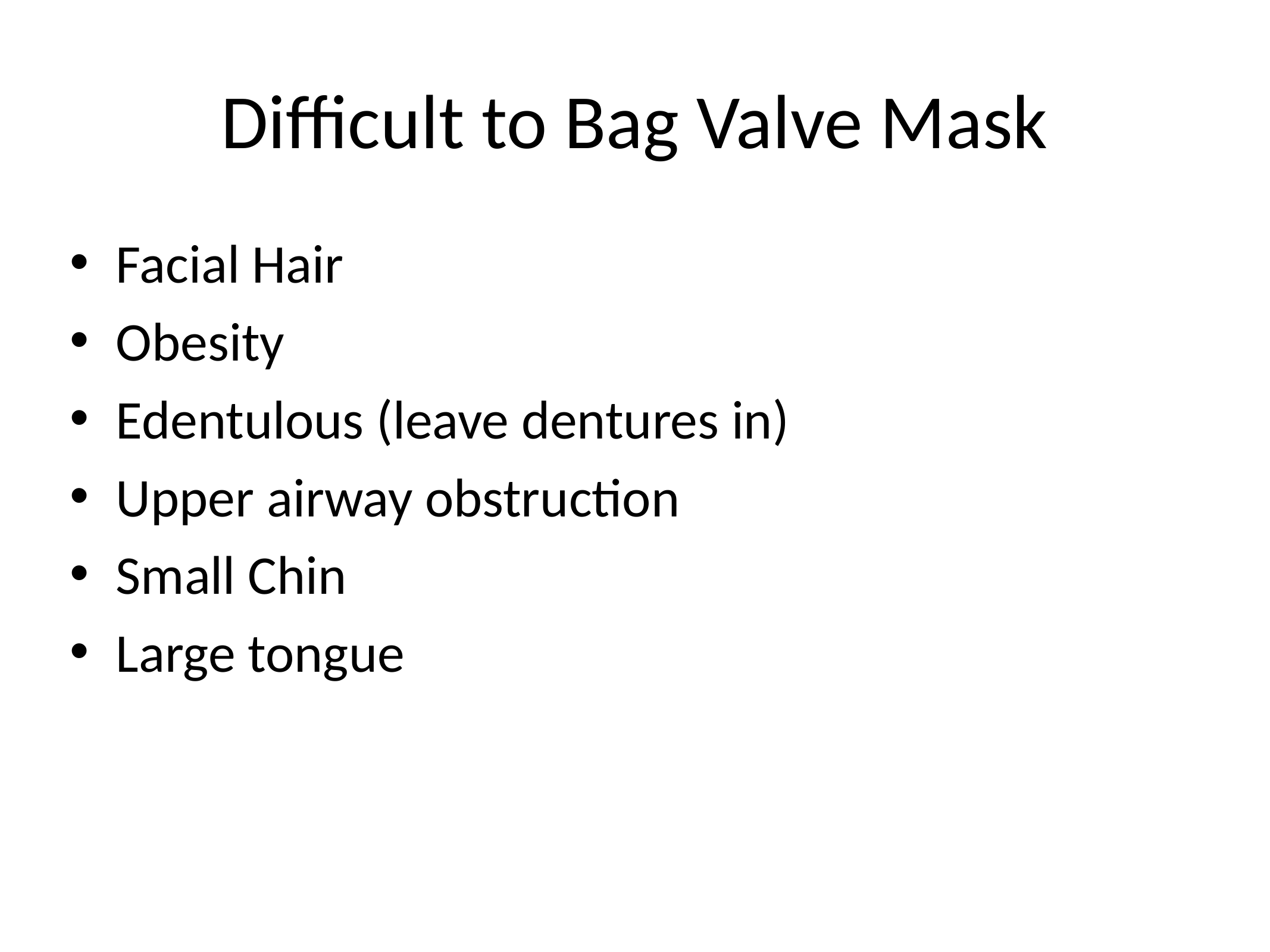

Difficult to Bag Valve Mask
Facial Hair
Obesity
Edentulous (leave dentures in)
Upper airway obstruction
Small Chin
Large tongue